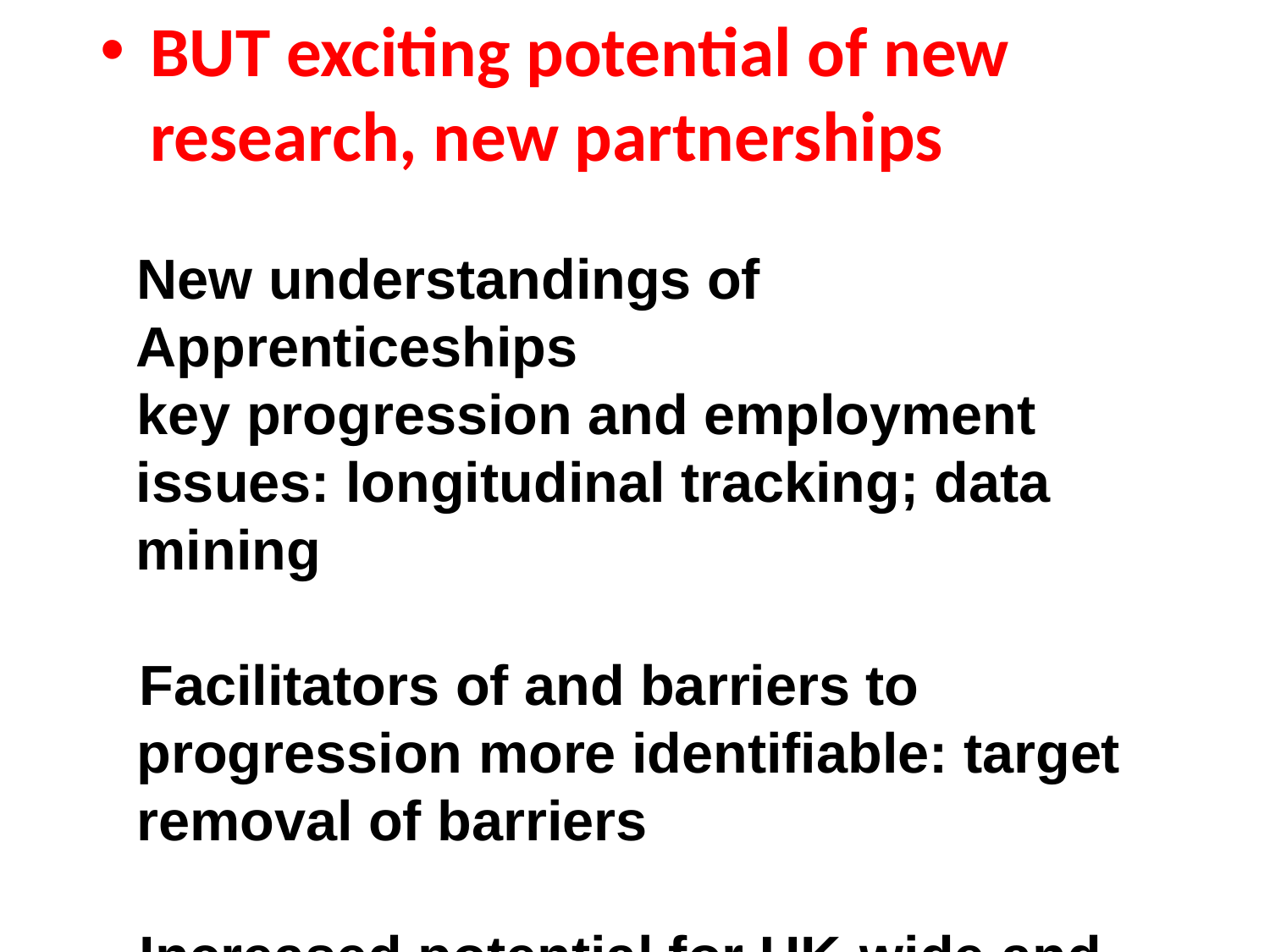

BUT exciting potential of new research, new partnerships

New understandings of Apprenticeships
key progression and employment issues: longitudinal tracking; data mining

Facilitators of and barriers to progression more identifiable: target removal of barriers

Increased potential for UK-wide and global provider-funder-employer partnerships